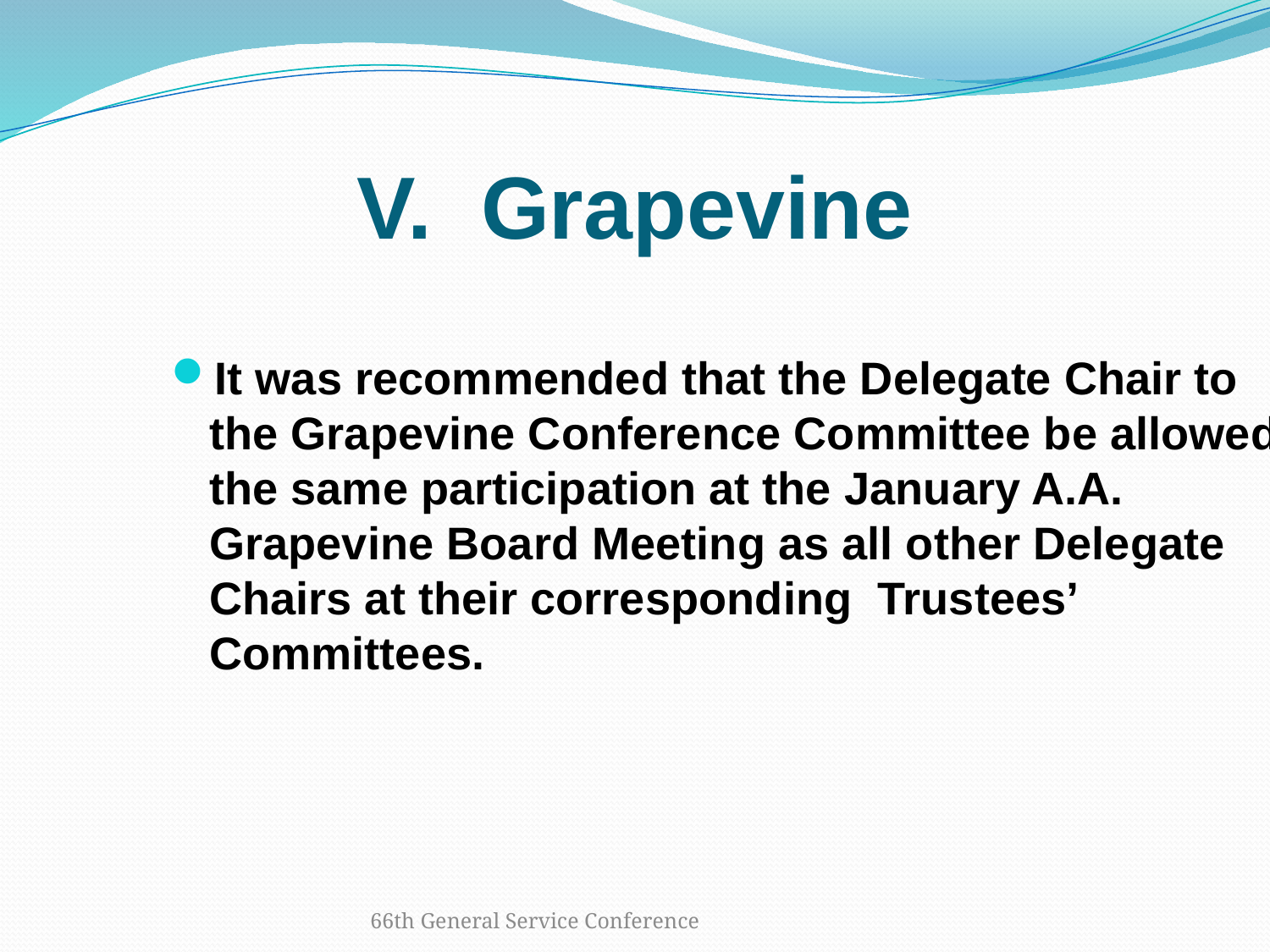

# V.  Grapevine
It was recommended that the Delegate Chair to the Grapevine Conference Committee be allowed the same participation at the January A.A. Grapevine Board Meeting as all other Delegate Chairs at their corresponding  Trustees’ Committees.
66th General Service Conference